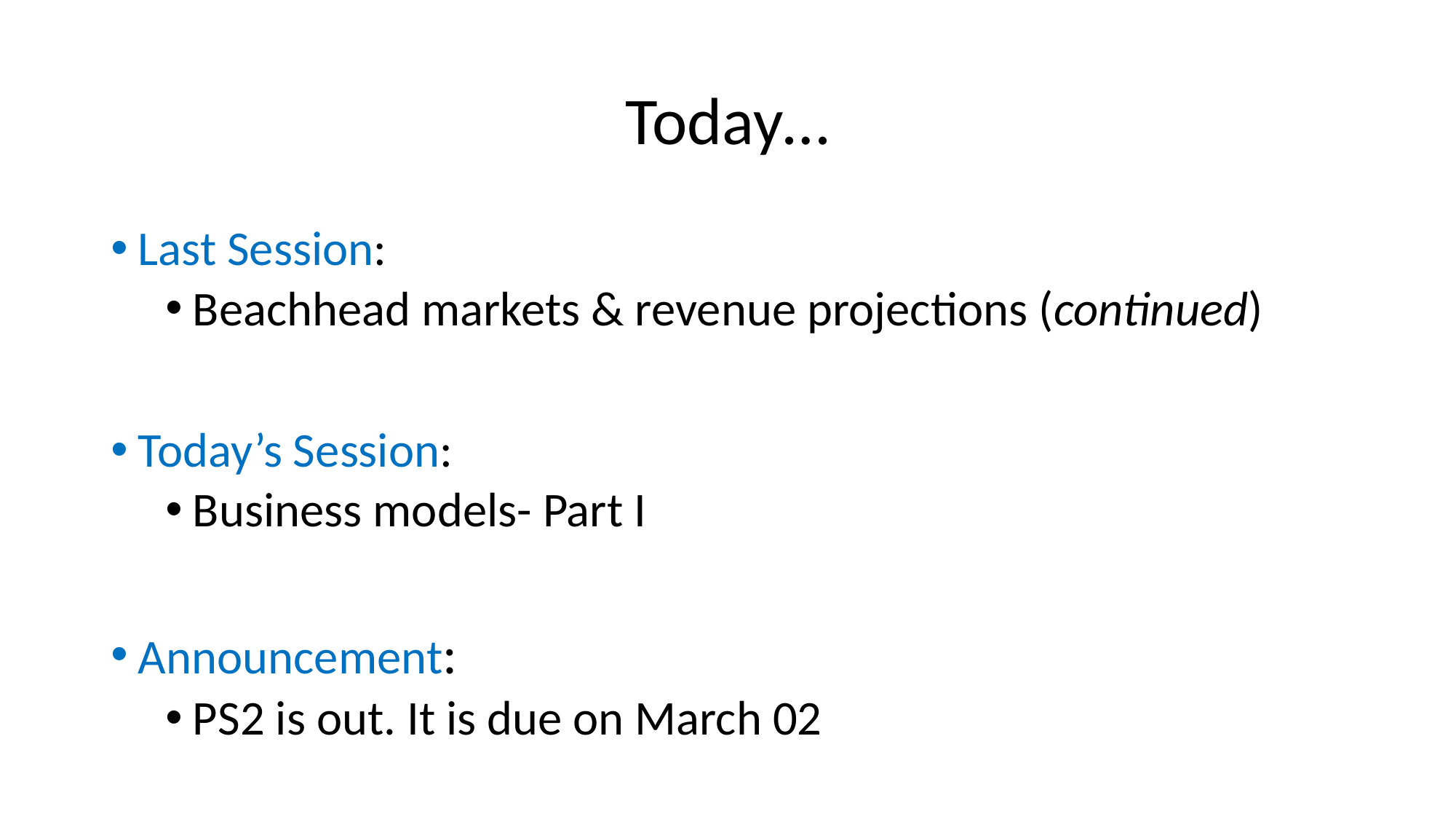

# Today…
Last Session:
Beachhead markets & revenue projections (continued)

Today’s Session:
Business models- Part I

Announcement:
PS2 is out. It is due on March 02